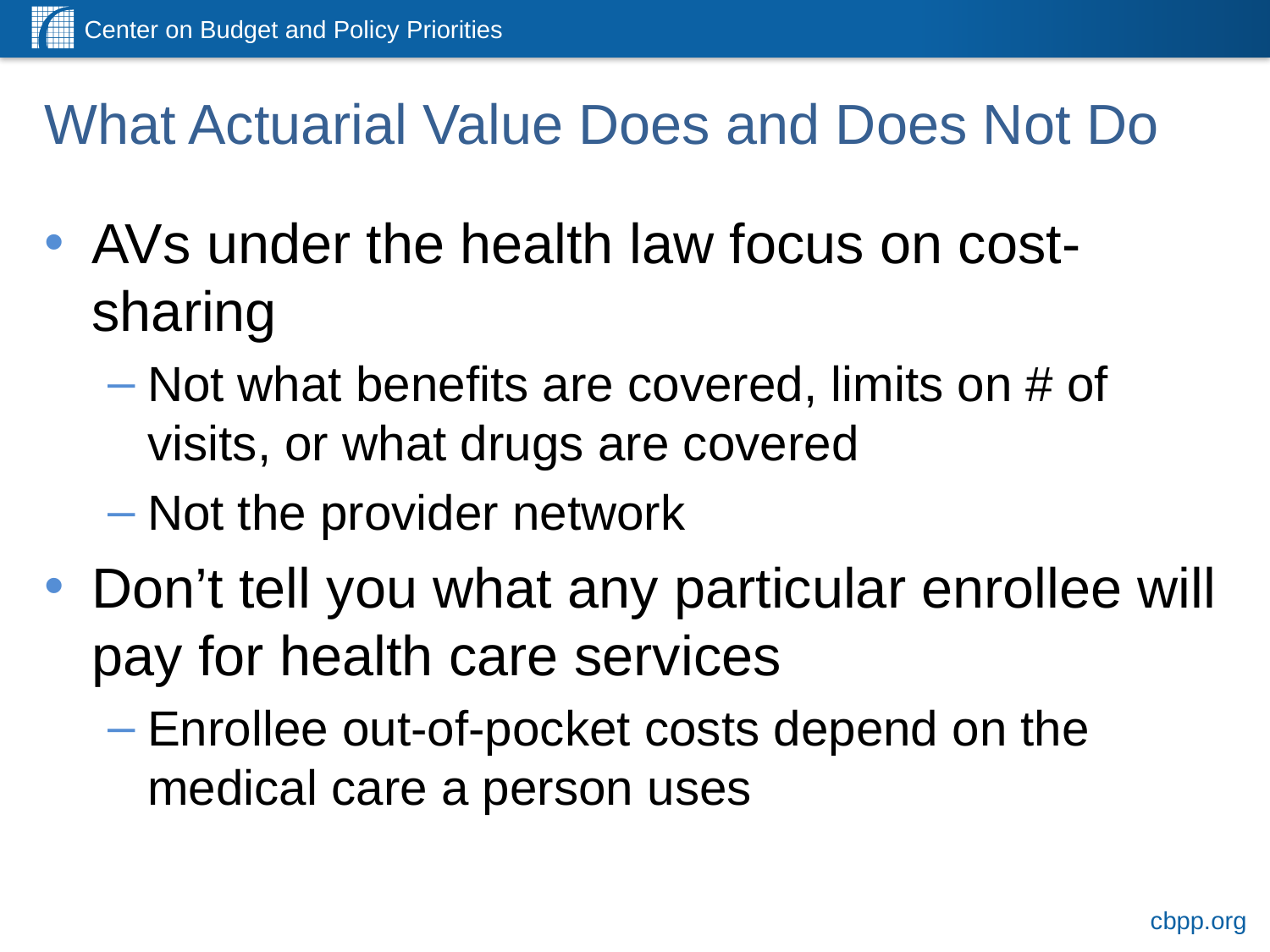

# What Actuarial Value Does and Does Not Do
AVs under the health law focus on cost-sharing
Not what benefits are covered, limits on # of visits, or what drugs are covered
Not the provider network
Don’t tell you what any particular enrollee will pay for health care services
Enrollee out-of-pocket costs depend on the medical care a person uses